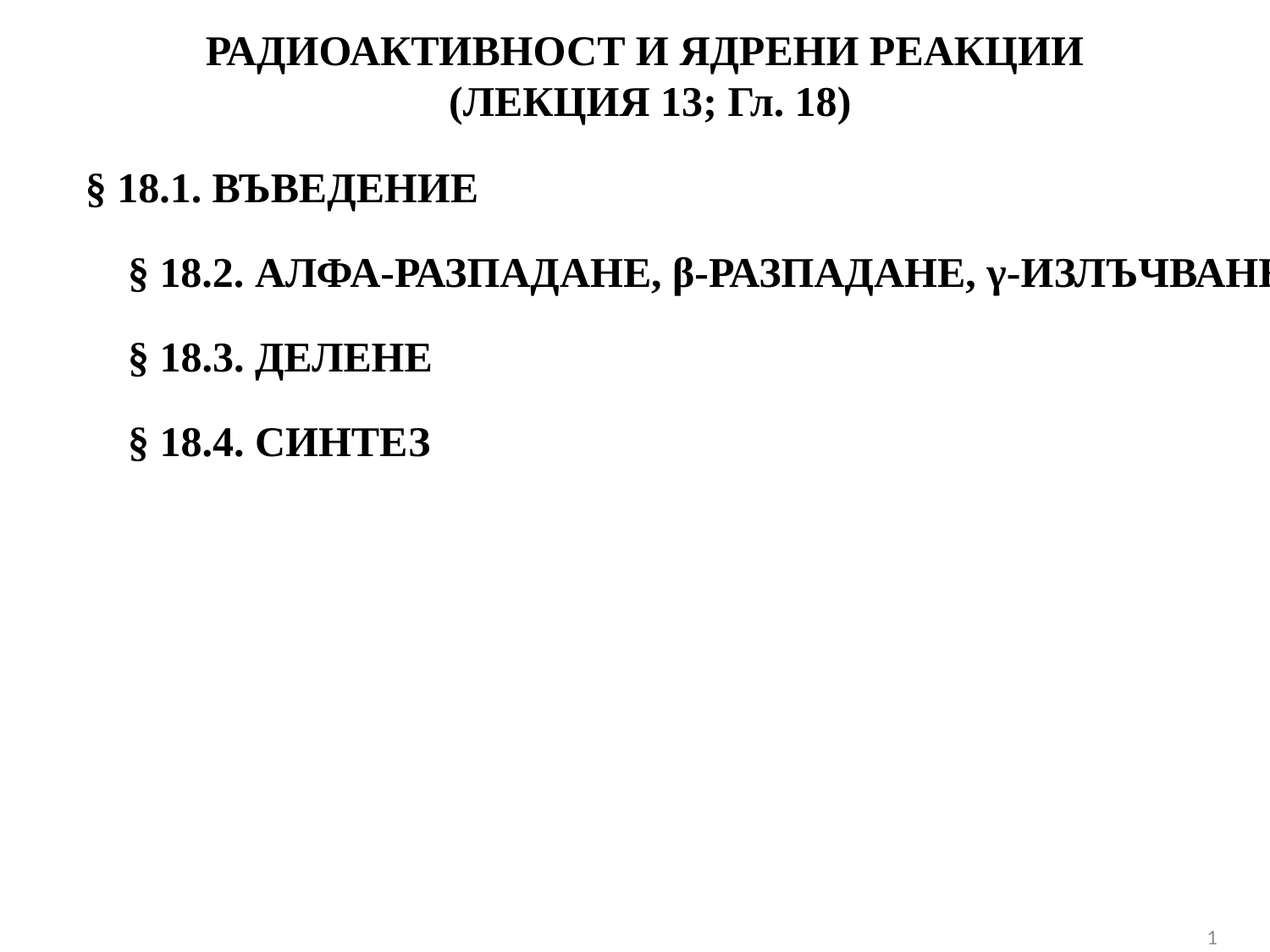

# РАДИОАКТИВНОСТ И ЯДРЕНИ РЕАКЦИИ (ЛЕКЦИЯ 13; Гл. 18)
        § 18.1. ВЪВЕДЕНИЕ
	§ 18.2.	АЛФА-РАЗПАДАНЕ, β-РАЗПАДАНЕ, γ-ИЗЛЪЧВАНЕ
	§ 18.3.	ДЕЛЕНЕ
	§ 18.4.	СИНТЕЗ

    Да погледнем по-широко на принципа на суперпозицията от гледнаточка на линейната алгебра.
1